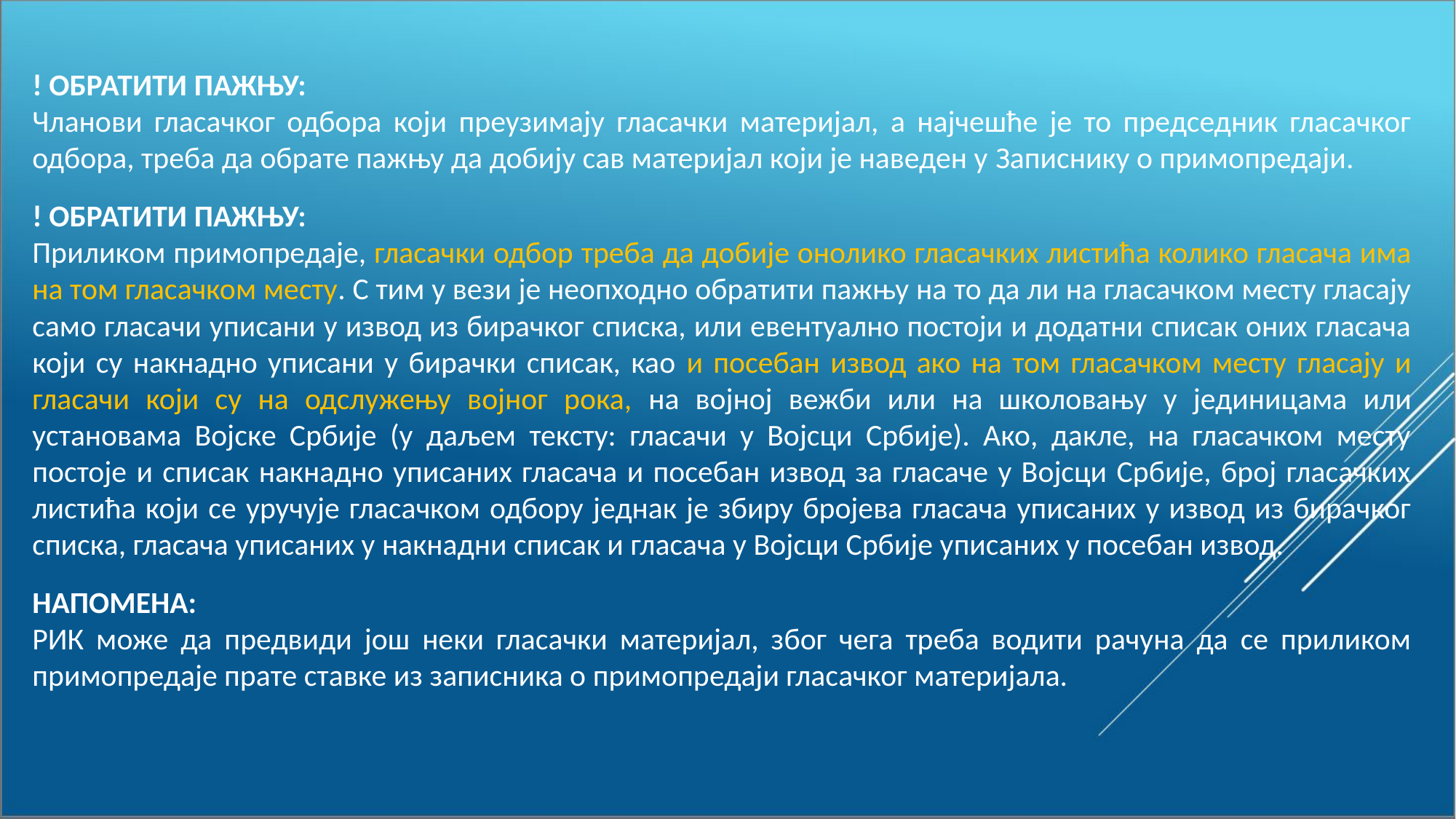

! ОБРАТИТИ ПАЖЊУ:
Чланови гласачког одбора који преузимају гласачки материјал, а најчешће је то председник гласачког одбора, треба да обрате пажњу да добију сав материјал који је наведен у Записнику о примопредаји.

! ОБРАТИТИ ПАЖЊУ:
Приликом примопредаје, гласачки одбор треба да добије онолико гласачких листића колико гласача има на том гласачком месту. С тим у вези је неопходно обратити пажњу на то да ли на гласачком месту гласају само гласачи уписани у извод из бирачког списка, или евентуално постоји и додатни списак оних гласача који су накнадно уписани у бирачки списак, као и посебан извод ако на том гласачком месту гласају и гласачи који су на одслужењу војног рока, на војној вежби или на школовању у јединицама или установама Војске Србије (у даљем тексту: гласачи у Војсци Србије). Ако, дакле, на гласачком месту постоје и списак накнадно уписаних гласача и посебан извод за гласаче у Војсци Србије, број гласачких листића који се уручује гласачком одбору једнак је збиру бројева гласача уписаних у извод из бирачког списка, гласача уписаних у накнадни списак и гласача у Војсци Србије уписаних у посебан извод.

НАПОМЕНА:
РИК може да предвиди још неки гласачки материјал, због чега треба водити рачуна да се приликом примопредаје прате ставке из записника о примопредаји гласачког материјала.